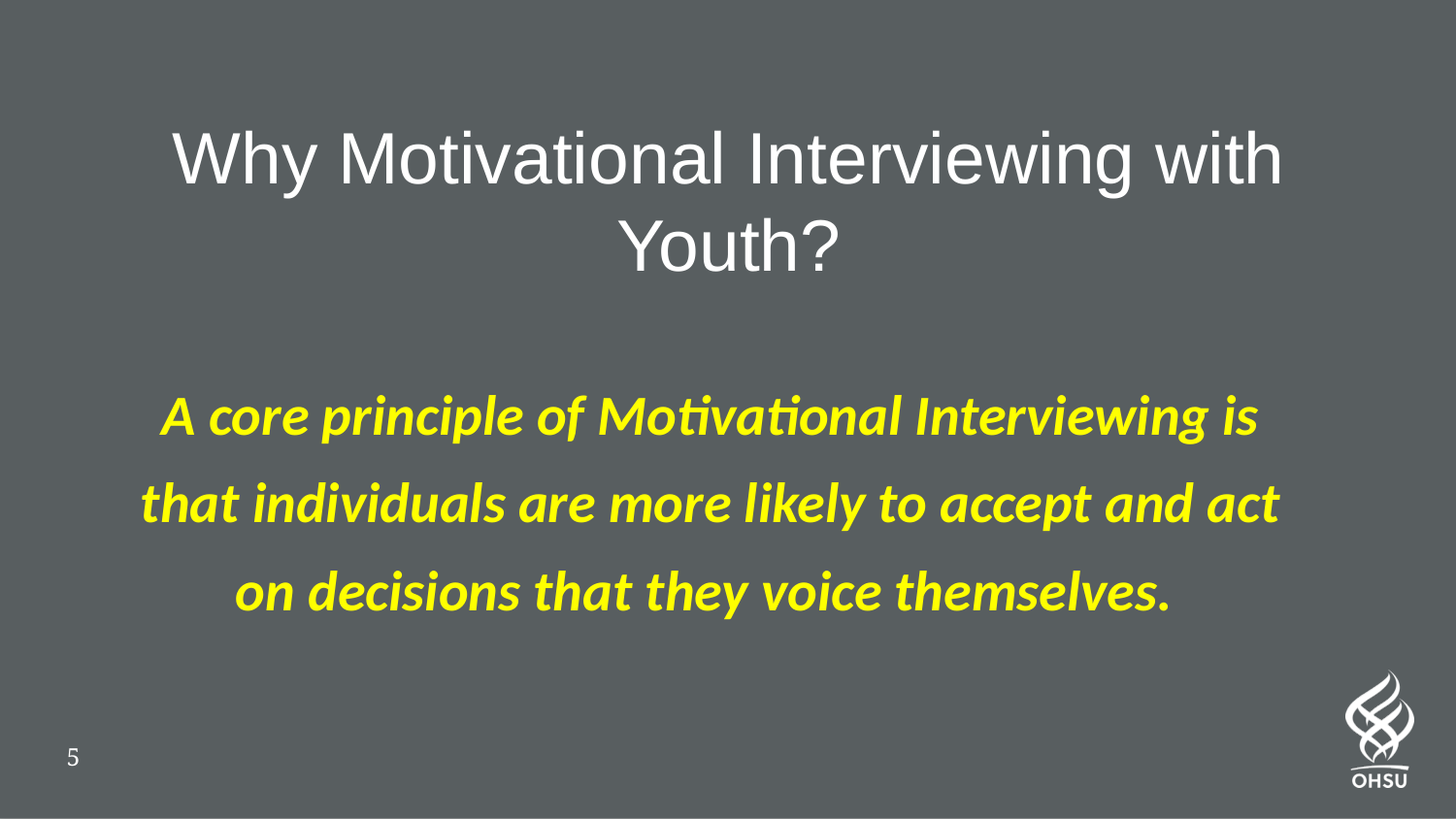

# Why Motivational Interviewing with Youth?

A core principle of Motivational Interviewing is that individuals are more likely to accept and act on decisions that they voice themselves.